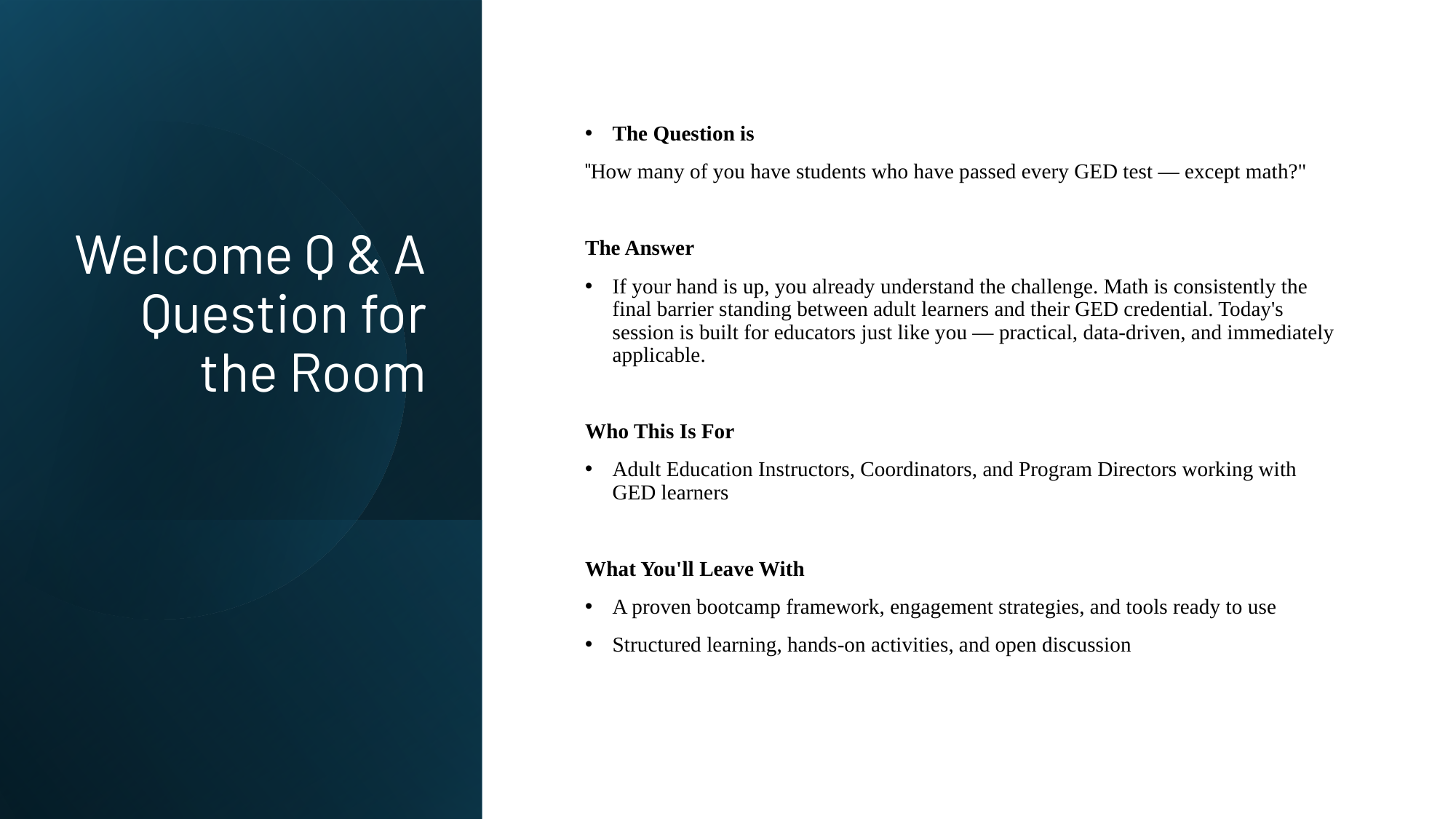

# Welcome Q & A Question for the Room

The Question is
"How many of you have students who have passed every GED test — except math?"

The Answer
If your hand is up, you already understand the challenge. Math is consistently the final barrier standing between adult learners and their GED credential. Today's session is built for educators just like you — practical, data-driven, and immediately applicable.

Who This Is For
Adult Education Instructors, Coordinators, and Program Directors working with GED learners

What You'll Leave With
A proven bootcamp framework, engagement strategies, and tools ready to use
Structured learning, hands-on activities, and open discussion